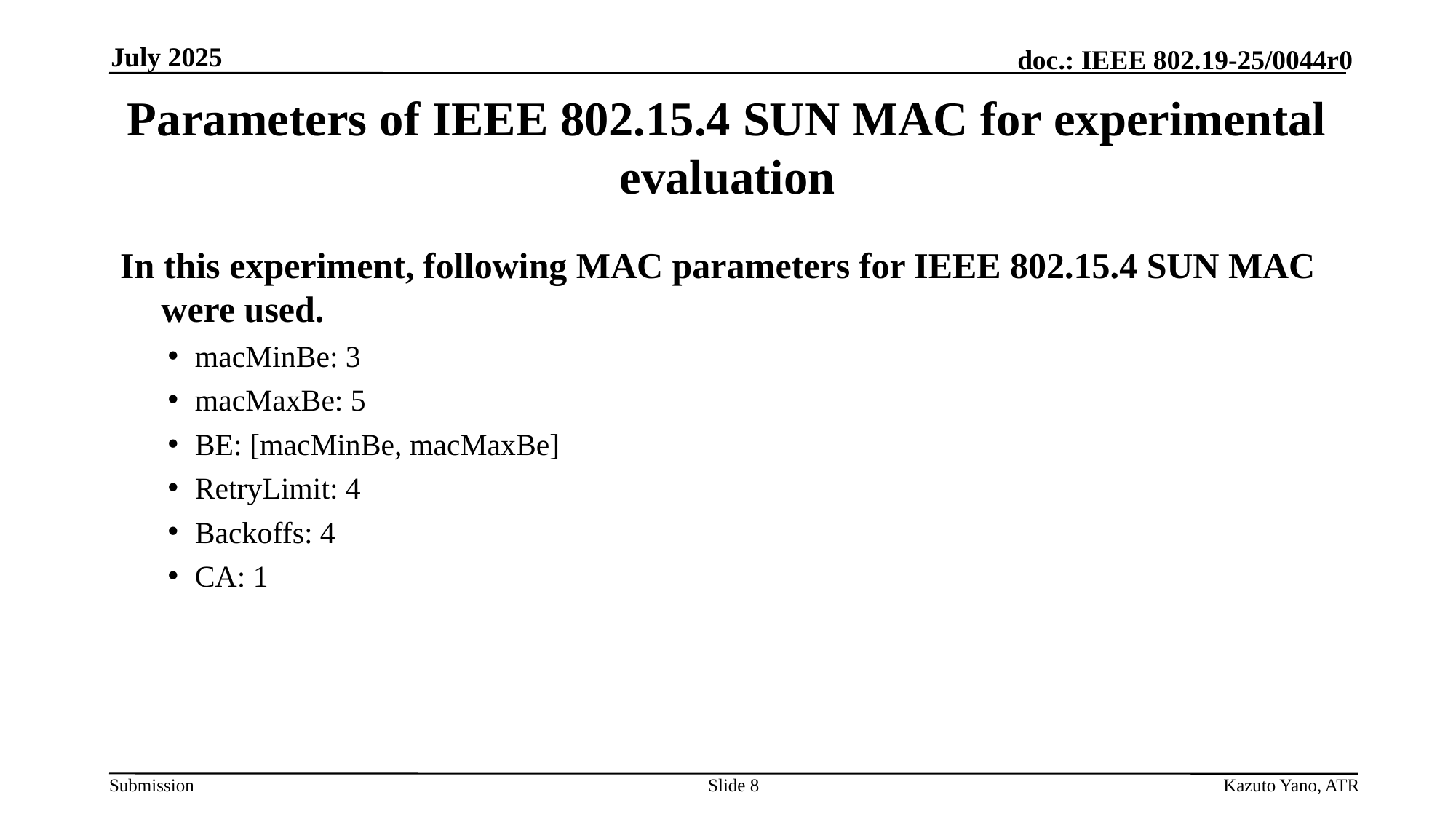

July 2025
# Parameters of IEEE 802.15.4 SUN MAC for experimental evaluation
In this experiment, following MAC parameters for IEEE 802.15.4 SUN MAC were used.
macMinBe: 3
macMaxBe: 5
BE: [macMinBe, macMaxBe]
RetryLimit: 4
Backoffs: 4
CA: 1
Slide 8
Kazuto Yano, ATR